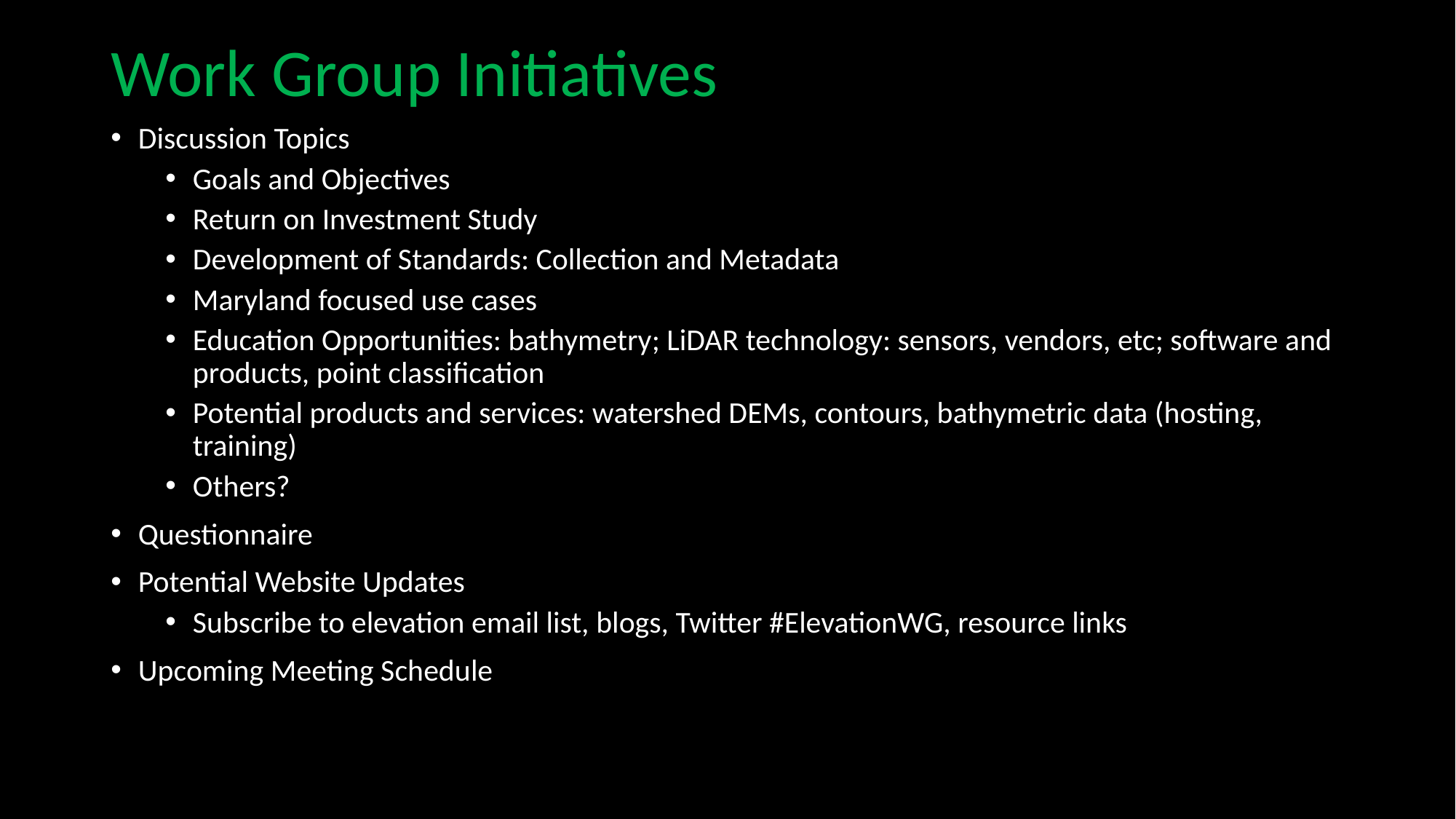

# Work Group Initiatives
Discussion Topics
Goals and Objectives
Return on Investment Study
Development of Standards: Collection and Metadata
Maryland focused use cases
Education Opportunities: bathymetry; LiDAR technology: sensors, vendors, etc; software and products, point classification
Potential products and services: watershed DEMs, contours, bathymetric data (hosting, training)
Others?
Questionnaire
Potential Website Updates
Subscribe to elevation email list, blogs, Twitter #ElevationWG, resource links
Upcoming Meeting Schedule